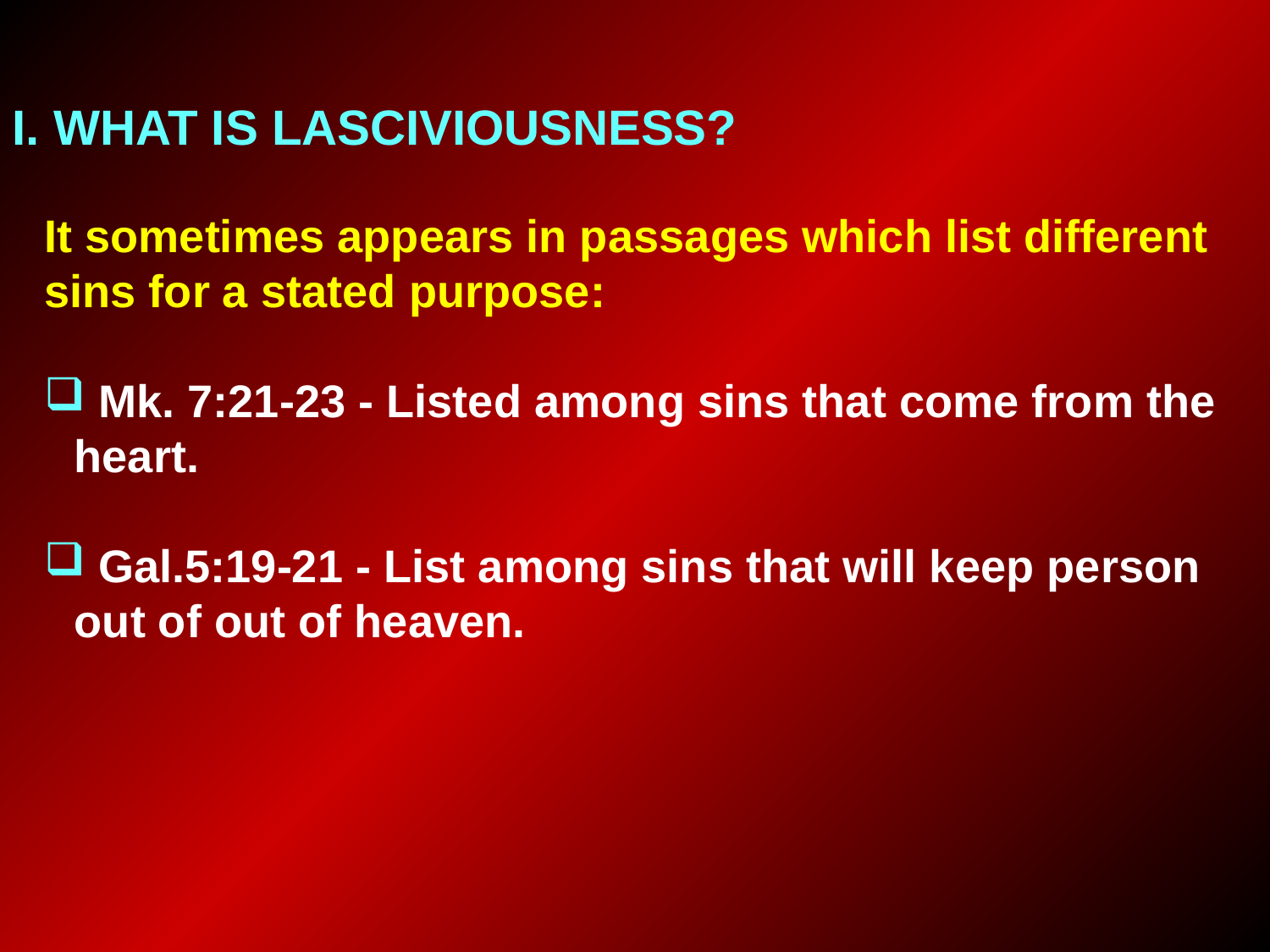

I. WHAT IS LASCIVIOUSNESS?
It sometimes appears in passages which list different sins for a stated purpose:

 Mk. 7:21-23 - Listed among sins that come from the heart.
 Gal.5:19-21 - List among sins that will keep person out of out of heaven.